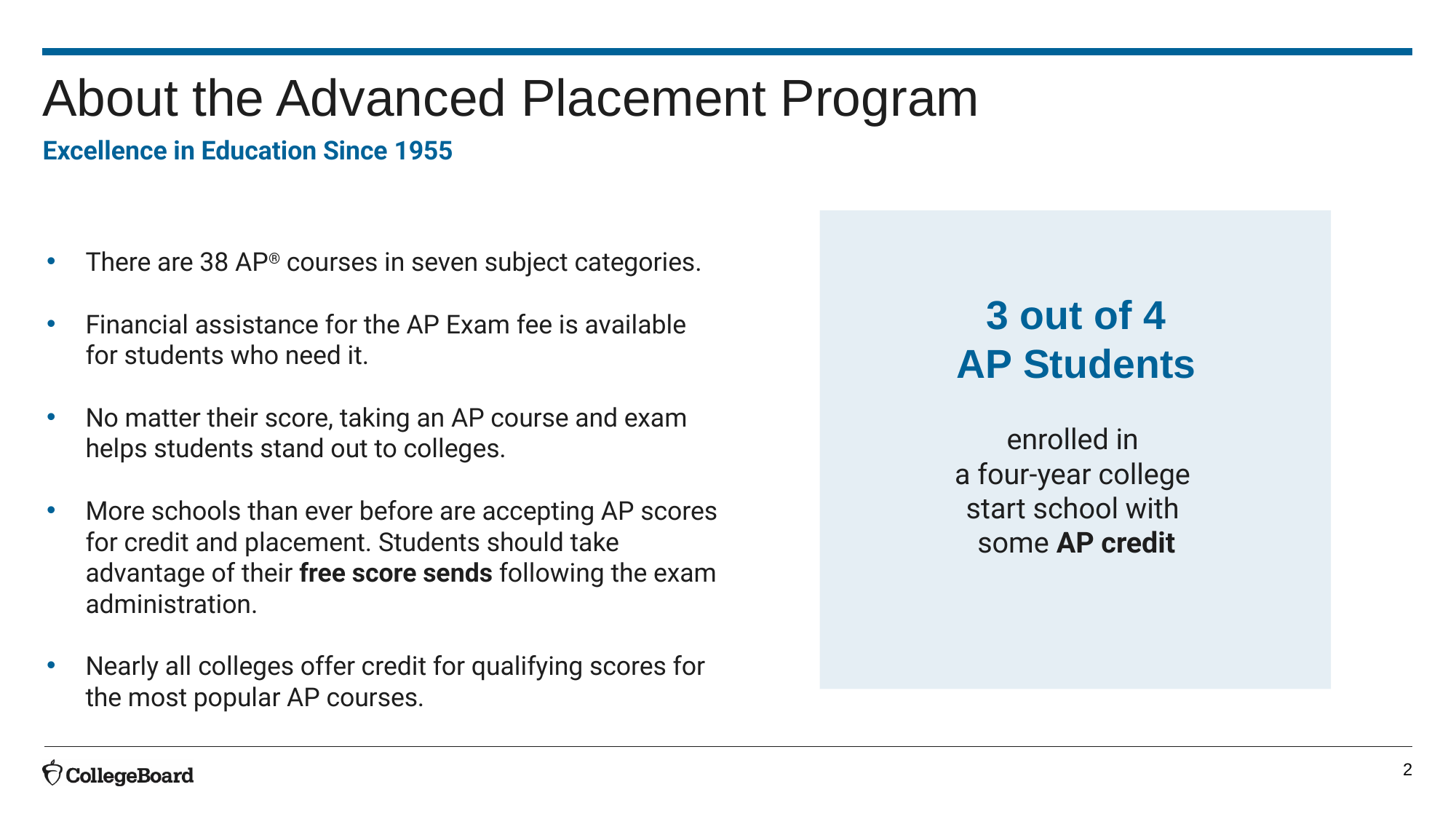

# About the Advanced Placement Program
Excellence in Education Since 1955

There are 38 AP® courses in seven subject categories.

Financial assistance for the AP Exam fee is available for students who need it.

No matter their score, taking an AP course and exam helps students stand out to colleges.

More schools than ever before are accepting AP scores for credit and placement. Students should take advantage of their free score sends following the exam administration.

Nearly all colleges offer credit for qualifying scores for the most popular AP courses.
3 out of 4
AP Students

enrolled in
a four-year college
start school with
some AP credit